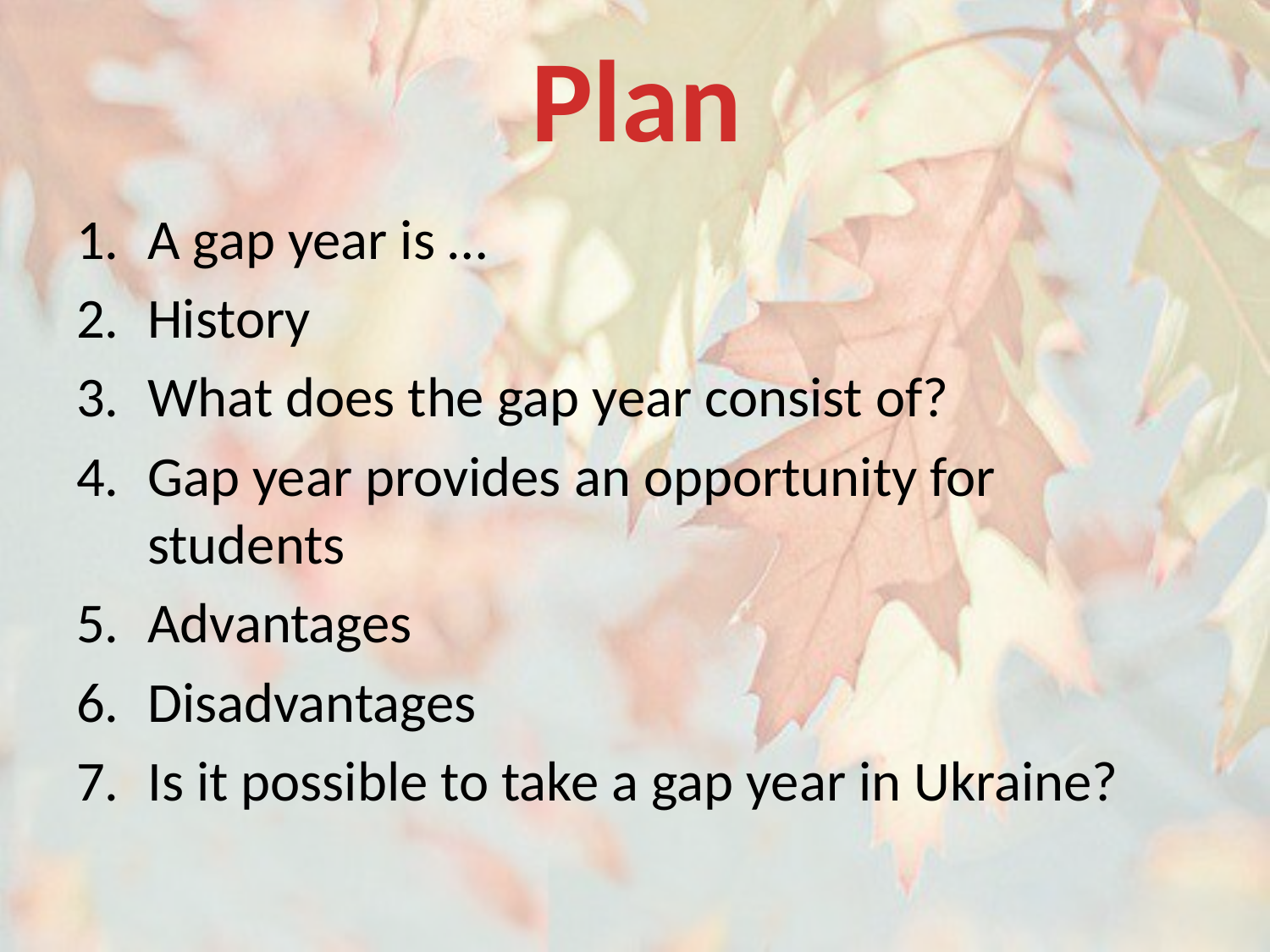

# Plan
A gap year is …
History
What does the gap year consist of?
Gap year provides an opportunity for students
Advantages
Disadvantages
Is it possible to take a gap year in Ukraine?